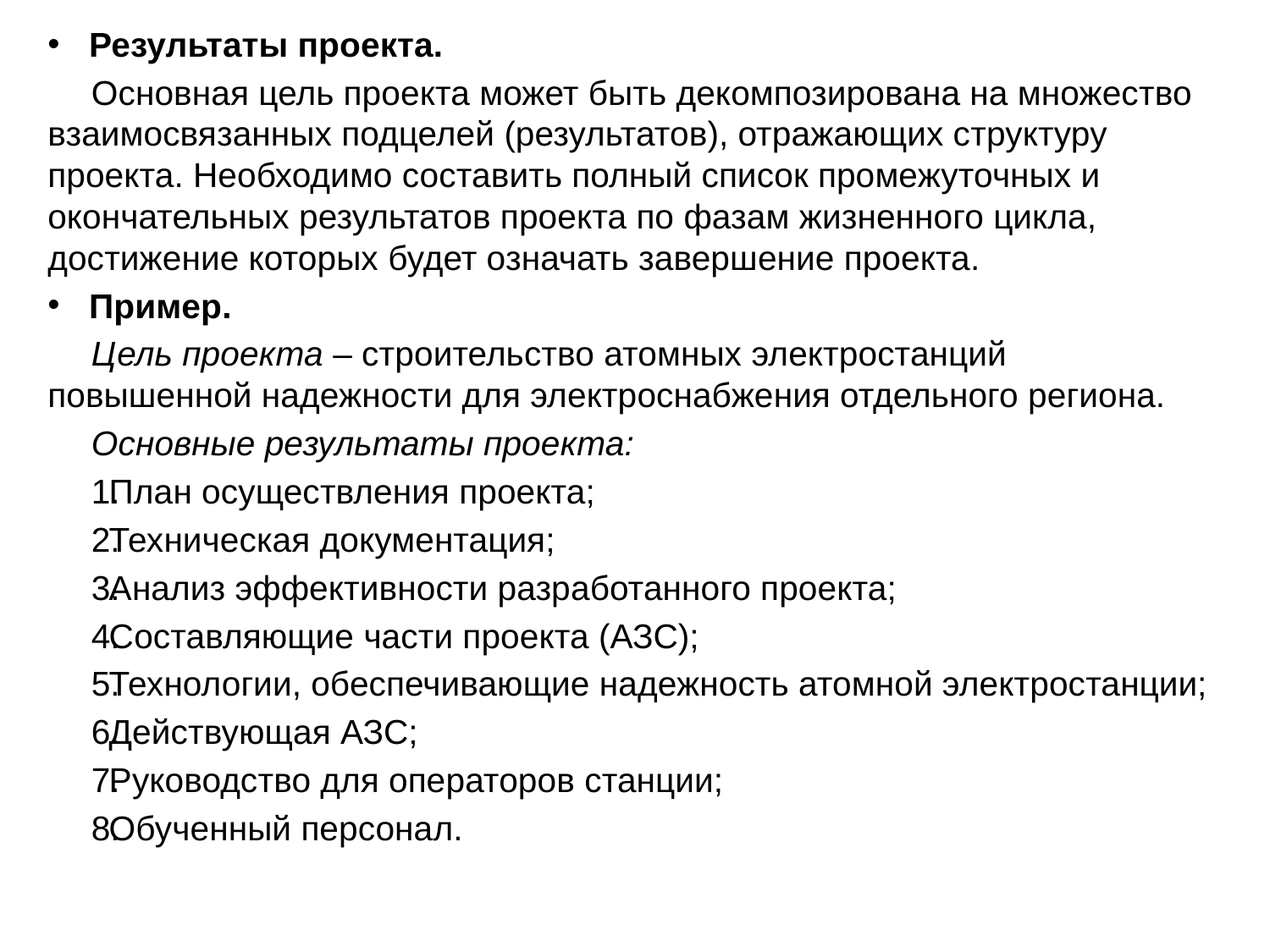

Результаты проекта.
Основная цель проекта может быть декомпозирована на множество взаимосвязанных подцелей (результатов), отражающих структуру проекта. Необходимо составить полный список промежуточных и окончательных результатов проекта по фазам жизненного цикла, достижение которых будет означать завершение проекта.
Пример.
Цель проекта – строительство атомных электростанций повышенной надежности для электроснабжения отдельного региона.
Основные результаты проекта:
План осуществления проекта;
Техническая документация;
Анализ эффективности разработанного проекта;
Составляющие части проекта (АЗС);
Технологии, обеспечивающие надежность атомной электростанции;
Действующая АЗС;
Руководство для операторов станции;
Обученный персонал.